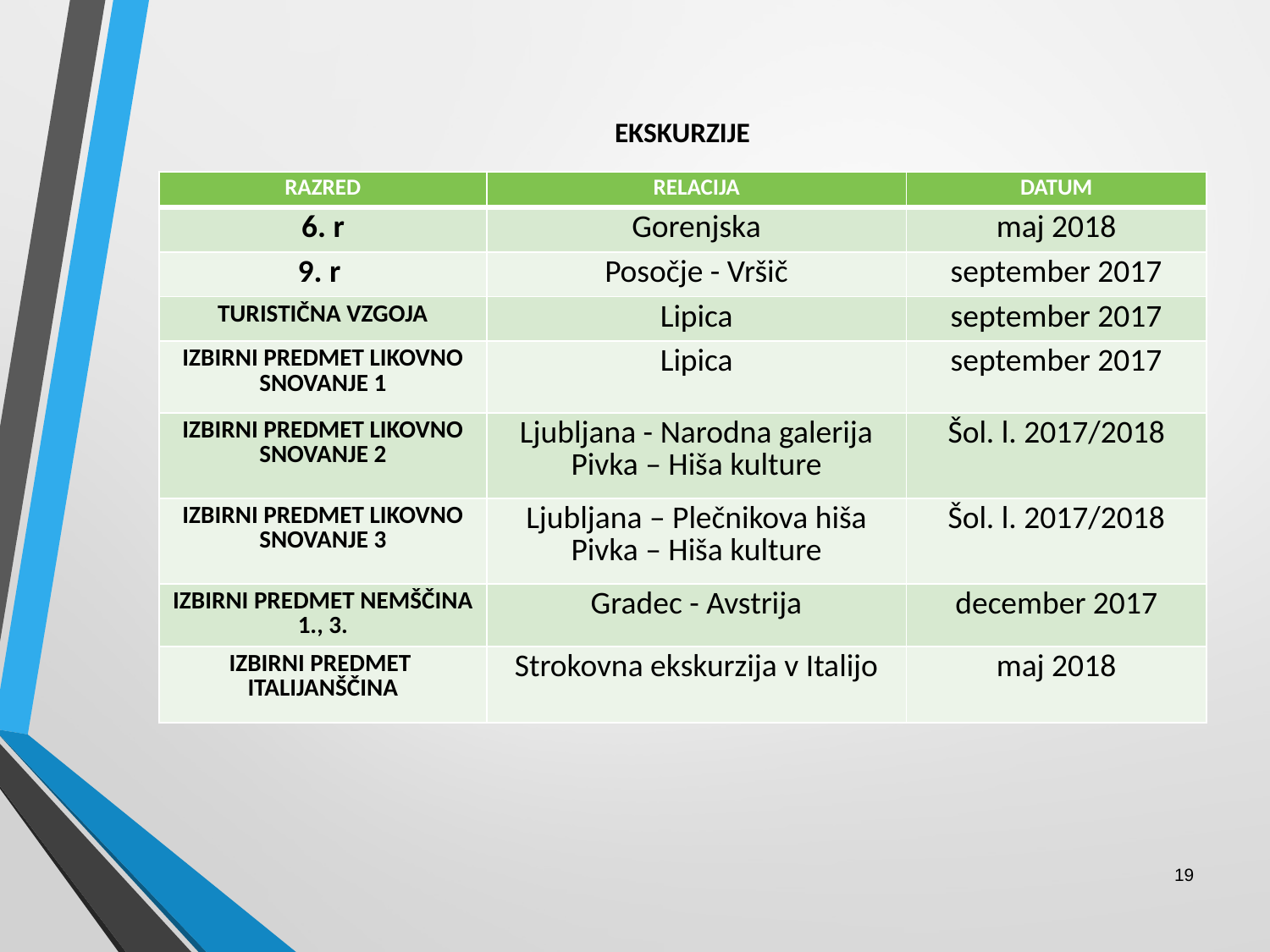

EKSKURZIJE
| RAZRED | RELACIJA | DATUM |
| --- | --- | --- |
| 6. r | Gorenjska | maj 2018 |
| 9. r | Posočje - Vršič | september 2017 |
| TURISTIČNA VZGOJA | Lipica | september 2017 |
| IZBIRNI PREDMET LIKOVNO SNOVANJE 1 | Lipica | september 2017 |
| IZBIRNI PREDMET LIKOVNO SNOVANJE 2 | Ljubljana - Narodna galerija Pivka – Hiša kulture | Šol. l. 2017/2018 |
| IZBIRNI PREDMET LIKOVNO SNOVANJE 3 | Ljubljana – Plečnikova hiša Pivka – Hiša kulture | Šol. l. 2017/2018 |
| IZBIRNI PREDMET NEMŠČINA 1., 3. | Gradec - Avstrija | december 2017 |
| IZBIRNI PREDMET ITALIJANŠČINA | Strokovna ekskurzija v Italijo | maj 2018 |
19